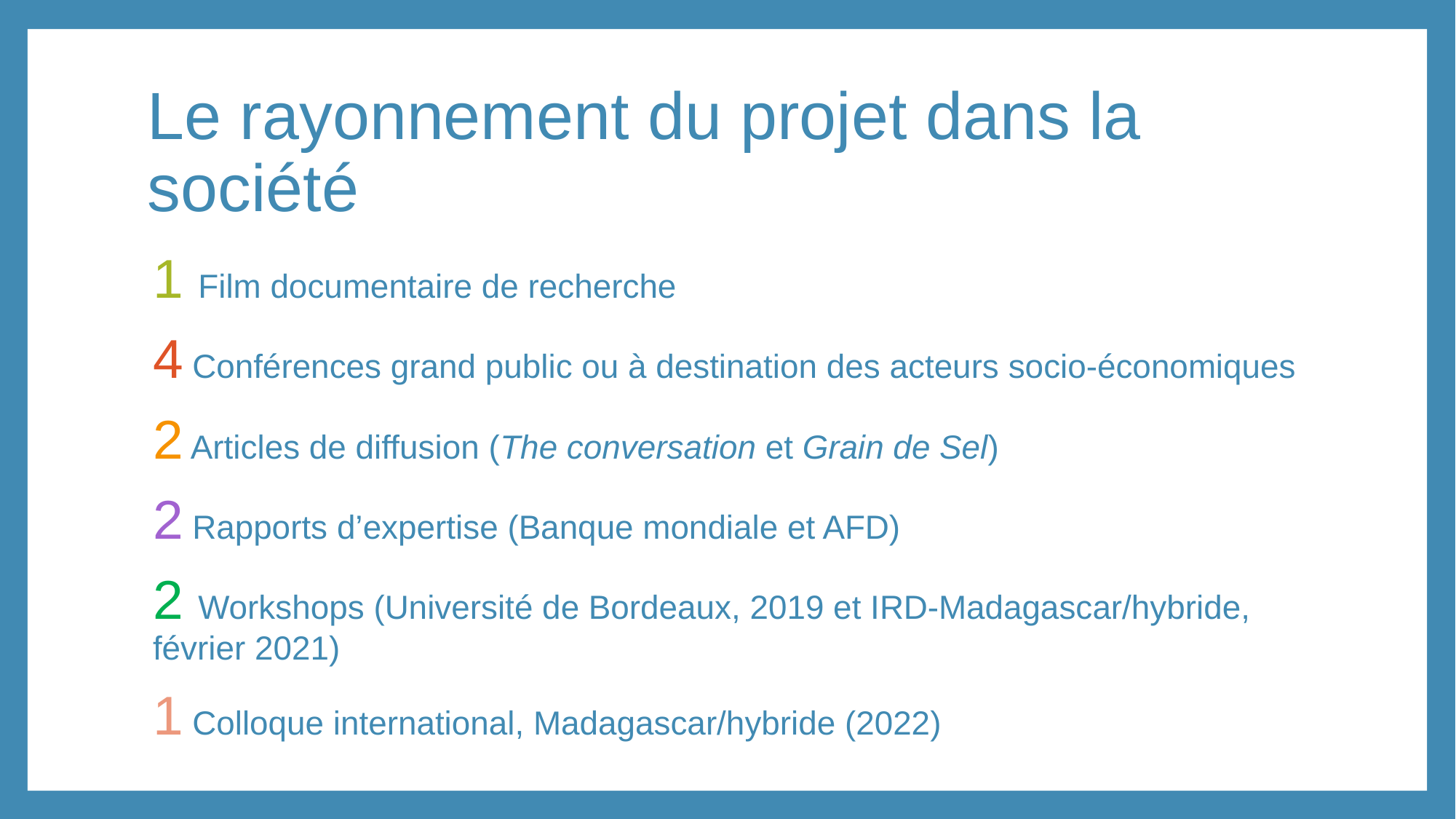

# Le rayonnement du projet dans la société
1 Film documentaire de recherche
4 Conférences grand public ou à destination des acteurs socio-économiques
2 Articles de diffusion (The conversation et Grain de Sel)
2 Rapports d’expertise (Banque mondiale et AFD)
2 Workshops (Université de Bordeaux, 2019 et IRD-Madagascar/hybride, février 2021)
1 Colloque international, Madagascar/hybride (2022)